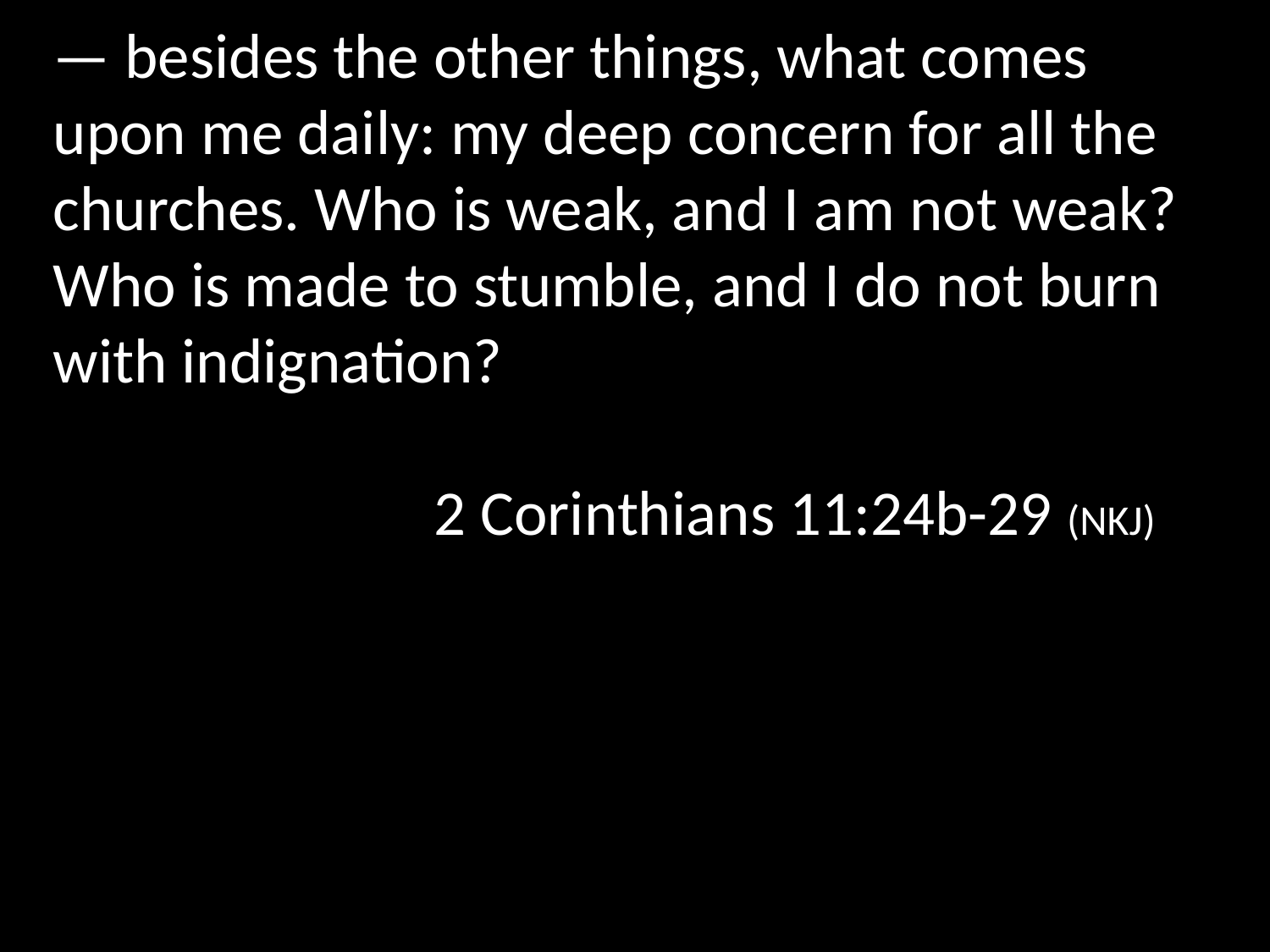

— besides the other things, what comes upon me daily: my deep concern for all the churches. Who is weak, and I am not weak? Who is made to stumble, and I do not burn with indignation?

			2 Corinthians 11:24b-29 (NKJ)